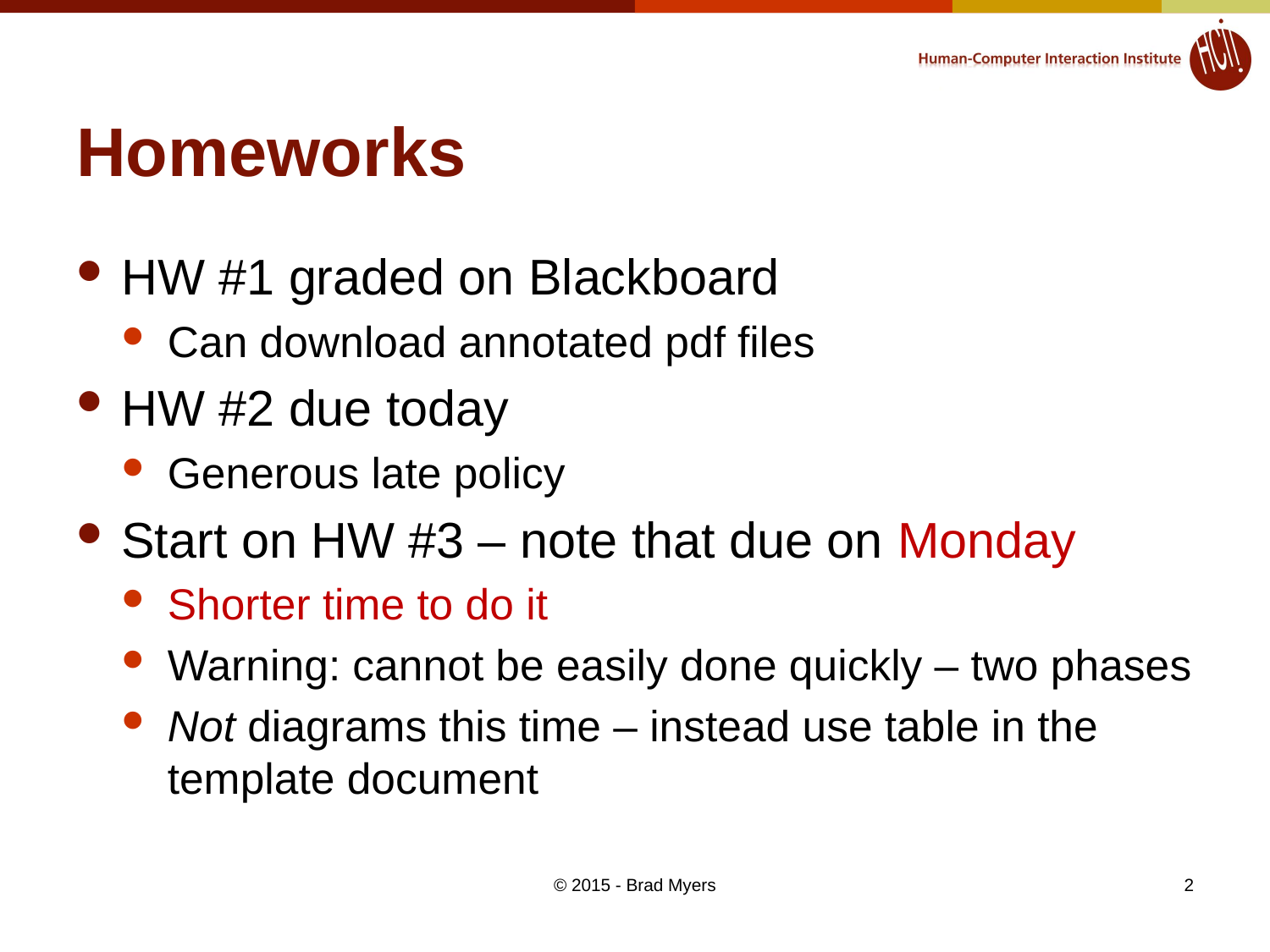

# Homeworks
HW #1 graded on Blackboard
Can download annotated pdf files
HW #2 due today
Generous late policy
Start on HW #3 – note that due on Monday
Shorter time to do it
Warning: cannot be easily done quickly – two phases
Not diagrams this time – instead use table in the template document
© 2015 - Brad Myers
2